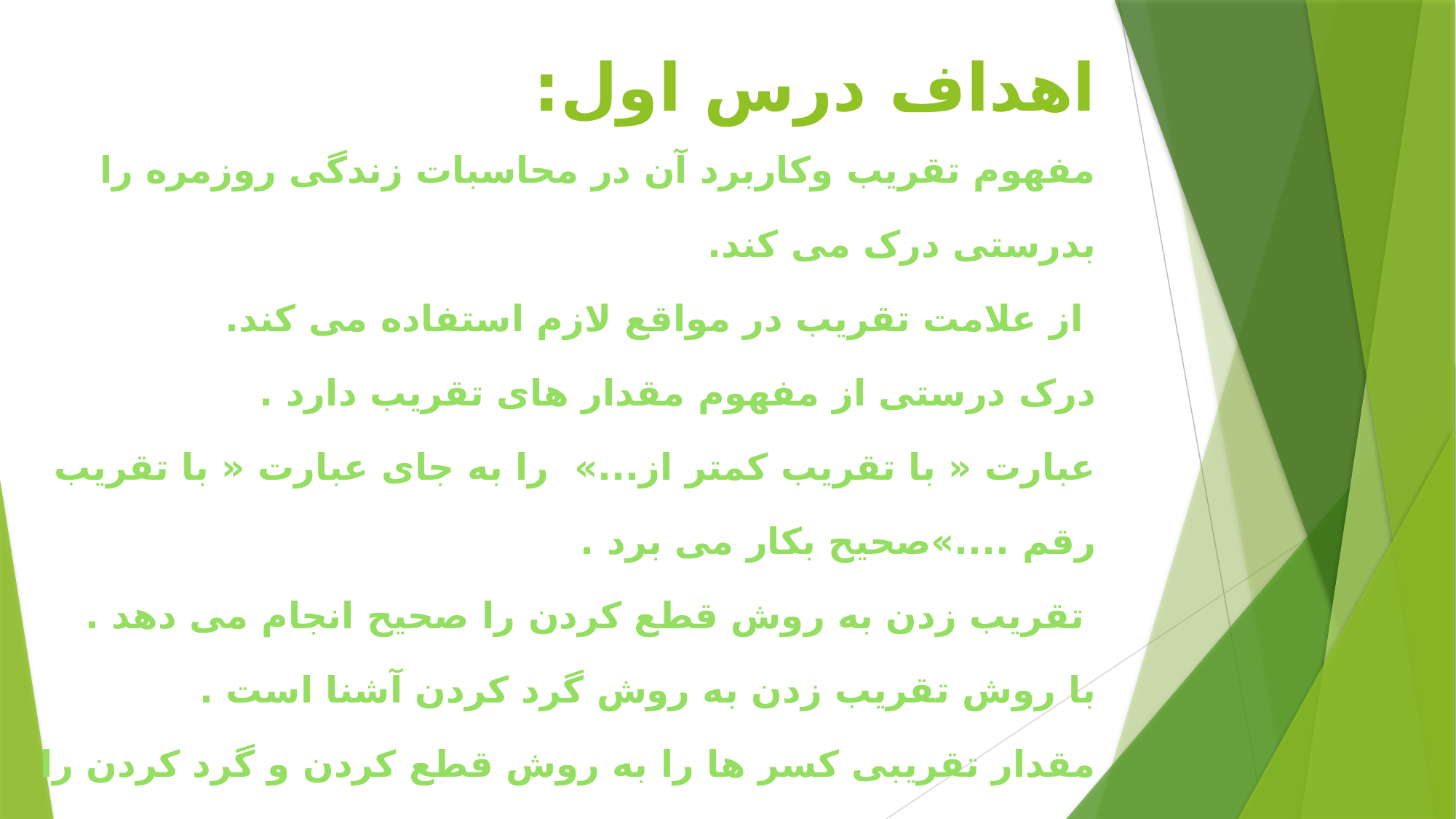

# اهداف درس اول:
مفهوم تقریب وکاربرد آن در محاسبات زندگی روزمره را بدرستی درک می کند.
 از علامت تقریب در مواقع لازم استفاده می کند.
درک درستی از مفهوم مقدار های تقریب دارد .
عبارت « با تقریب کمتر از...»  را به جای عبارت « با تقریب رقم ....»صحیح بکار می برد .
 تقریب زدن به روش قطع کردن را صحیح انجام می دهد .
با روش تقریب زدن به روش گرد کردن آشنا است .
مقدار تقریبی کسر ها را به روش قطع کردن و گرد کردن را صحیح محاسبه می کند .
محل تقریبی کسرها را بر اساس مقدارهای تقریب ( به هر دو روش )بر روی محور نمایش می دهد.